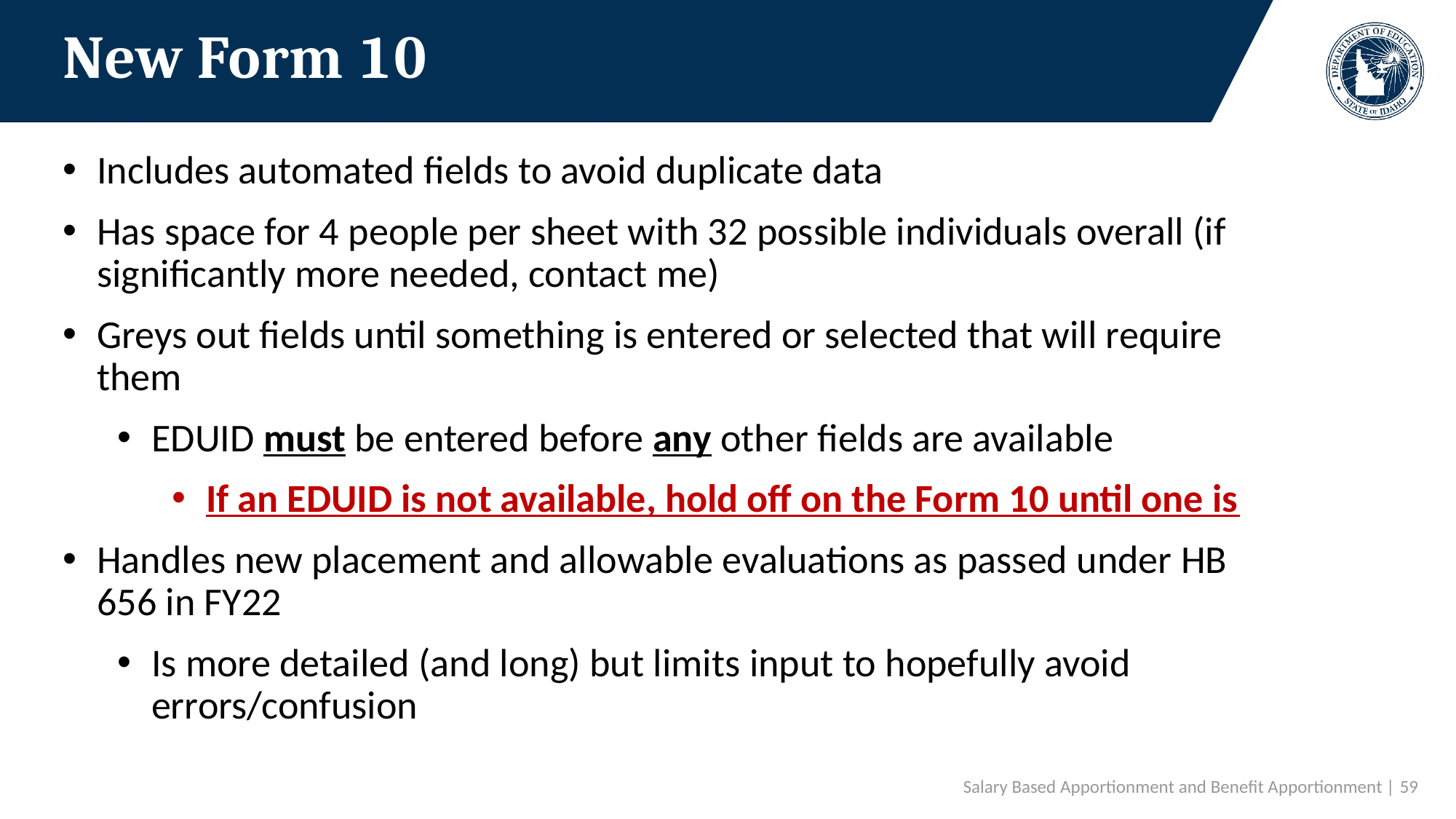

# New Form 10
Includes automated fields to avoid duplicate data
Has space for 4 people per sheet with 32 possible individuals overall (if significantly more needed, contact me)
Greys out fields until something is entered or selected that will require them
EDUID must be entered before any other fields are available
If an EDUID is not available, hold off on the Form 10 until one is
Handles new placement and allowable evaluations as passed under HB 656 in FY22
Is more detailed (and long) but limits input to hopefully avoid errors/confusion
 Salary Based Apportionment and Benefit Apportionment | 59